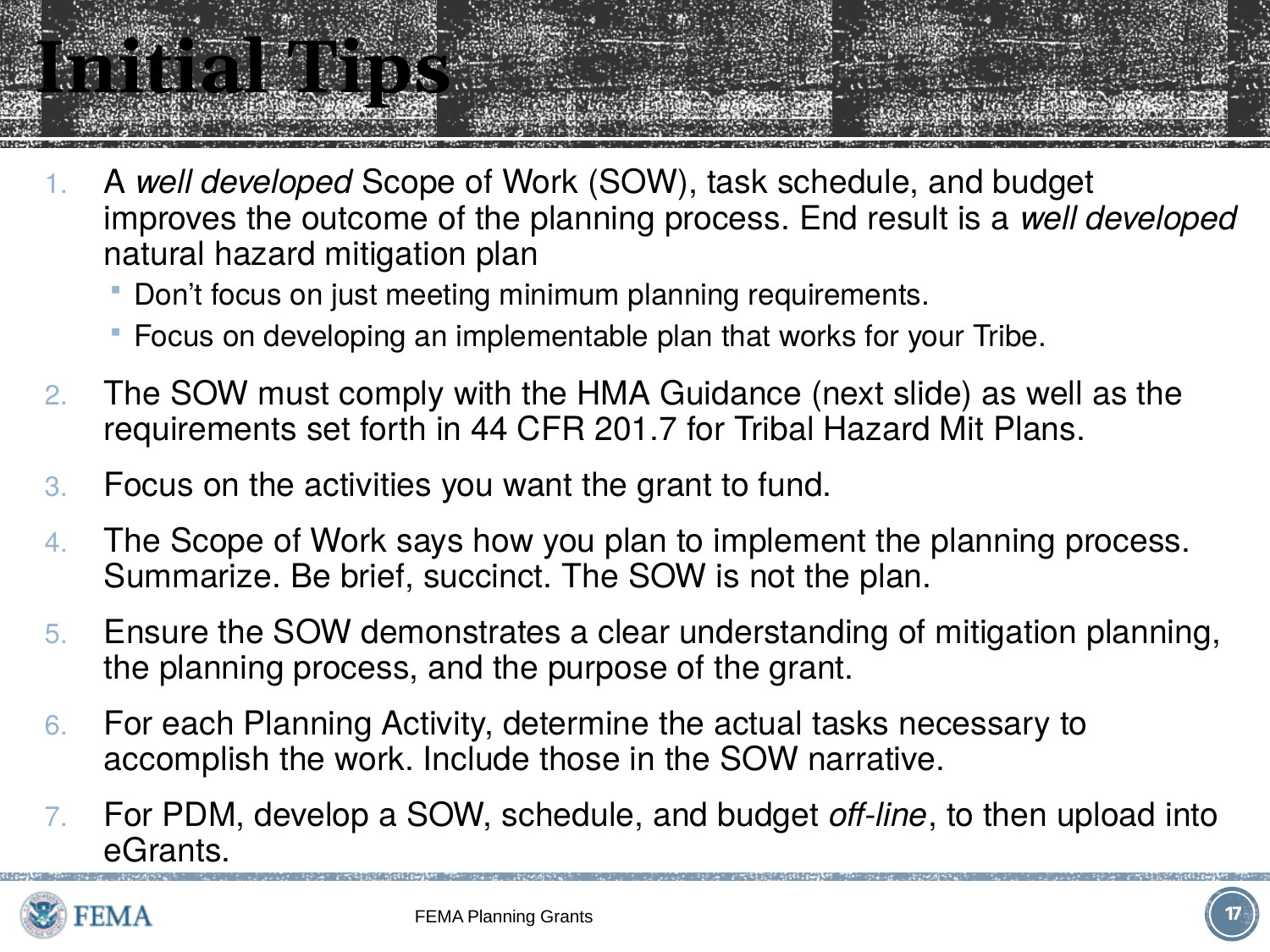

# Initial Tips
A well developed Scope of Work (SOW), task schedule, and budget  improves the outcome of the planning process. End result is a well developed natural hazard mitigation plan
Don’t focus on just meeting minimum planning requirements.
Focus on developing an implementable plan that works for your Tribe.
The SOW must comply with the HMA Guidance (next slide) as well as the requirements set forth in 44 CFR 201.7 for Tribal Hazard Mit Plans.
Focus on the activities you want the grant to fund.
The Scope of Work says how you plan to implement the planning process. Summarize. Be brief, succinct. The SOW is not the plan.
Ensure the SOW demonstrates a clear understanding of mitigation planning, the planning process, and the purpose of the grant.
For each Planning Activity, determine the actual tasks necessary to accomplish the work. Include those in the SOW narrative.
For PDM, develop a SOW, schedule, and budget off-line, to then upload into eGrants.
17
FEMA Planning Grants